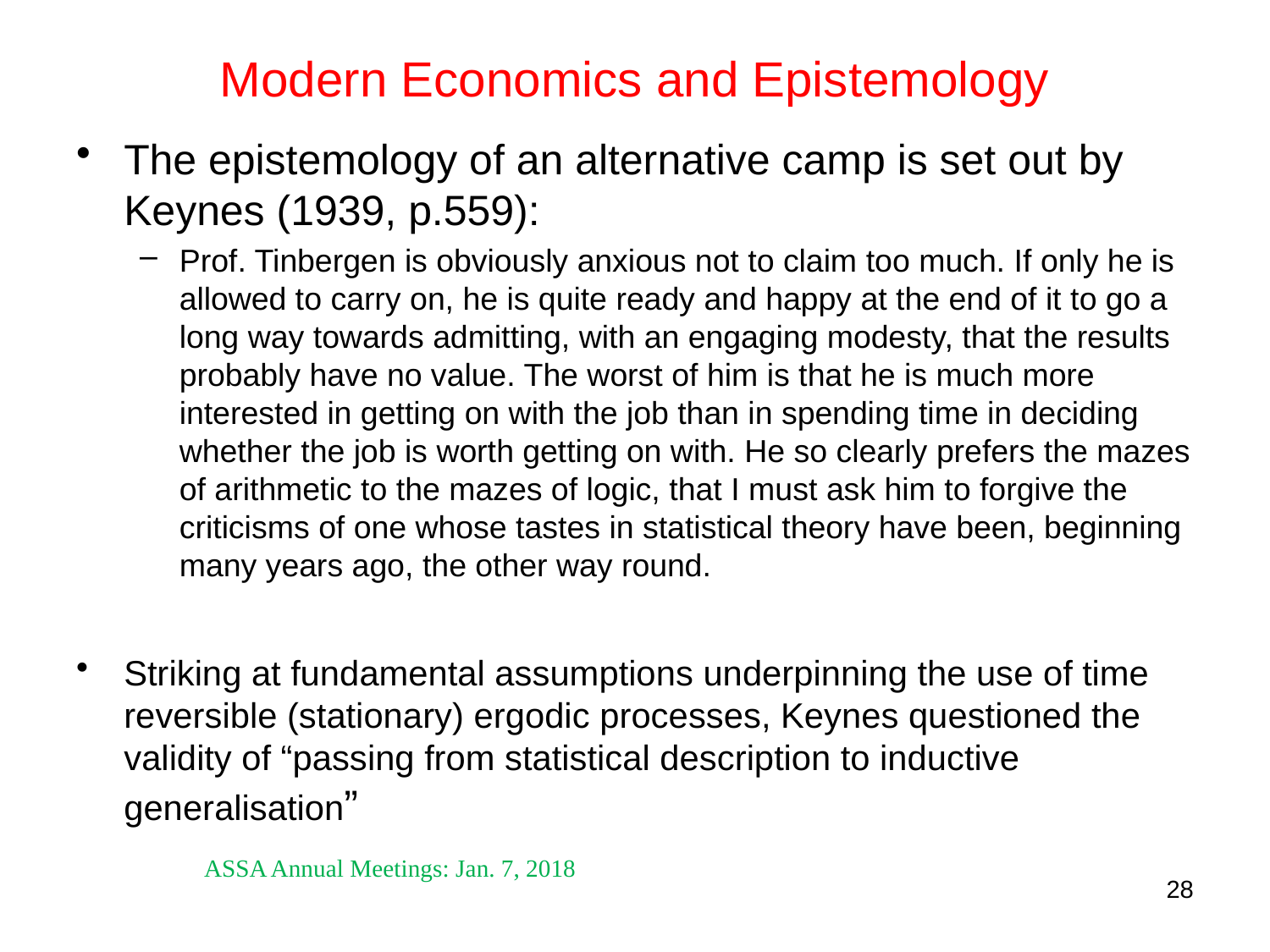

# Modern Economics and Epistemology
The epistemology of an alternative camp is set out by Keynes (1939, p.559):
Prof. Tinbergen is obviously anxious not to claim too much. If only he is allowed to carry on, he is quite ready and happy at the end of it to go a long way towards admitting, with an engaging modesty, that the results probably have no value. The worst of him is that he is much more interested in getting on with the job than in spending time in deciding whether the job is worth getting on with. He so clearly prefers the mazes of arithmetic to the mazes of logic, that I must ask him to forgive the criticisms of one whose tastes in statistical theory have been, beginning many years ago, the other way round.

Striking at fundamental assumptions underpinning the use of time reversible (stationary) ergodic processes, Keynes questioned the validity of “passing from statistical description to inductive generalisation”
ASSA Annual Meetings: Jan. 7, 2018
28